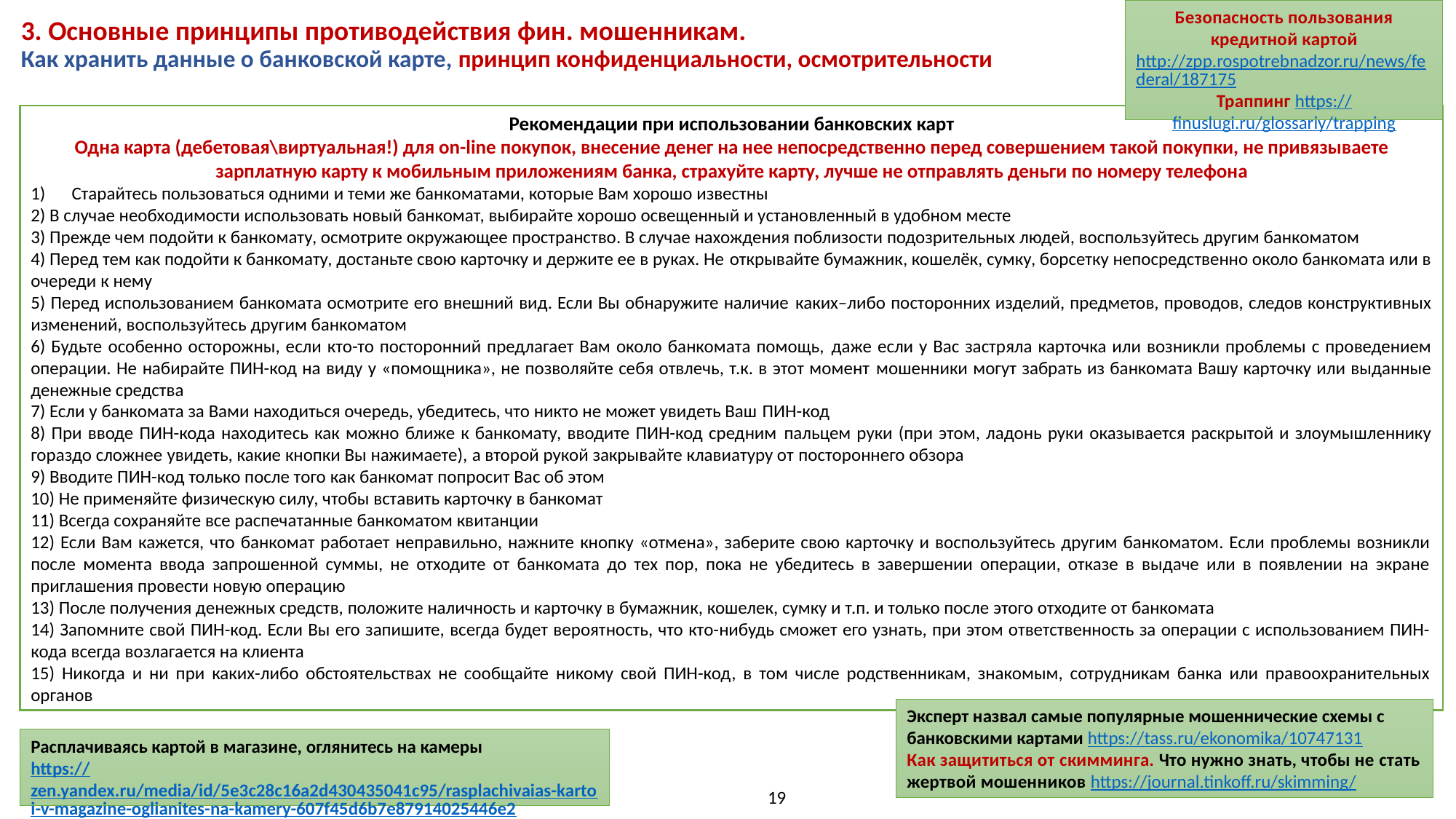

Безопасность пользования кредитной картой
http://zpp.rospotrebnadzor.ru/news/federal/187175
Траппинг https://finuslugi.ru/glossariy/trapping
# 3. Основные принципы противодействия фин. мошенникам. Как хранить данные о банковской карте, принцип конфиденциальности, осмотрительности
Рекомендации при использовании банковских карт
Одна карта (дебетовая\виртуальная!) для on-line покупок, внесение денег на нее непосредственно перед совершением такой покупки, не привязываете зарплатную карту к мобильным приложениям банка, страхуйте карту, лучше не отправлять деньги по номеру телефона
Старайтесь пользоваться одними и теми же банкоматами, которые Вам хорошо известны
2) В случае необходимости использовать новый банкомат, выбирайте хорошо освещенный и установленный в удобном месте
3) Прежде чем подойти к банкомату, осмотрите окружающее пространство. В случае нахождения поблизости подозрительных людей, воспользуйтесь другим банкоматом
4) Перед тем как подойти к банкомату, достаньте свою карточку и держите ее в руках. Не открывайте бумажник, кошелёк, сумку, борсетку непосредственно около банкомата или в очереди к нему
5) Перед использованием банкомата осмотрите его внешний вид. Если Вы обнаружите наличие каких–либо посторонних изделий, предметов, проводов, следов конструктивных изменений, воспользуйтесь другим банкоматом
6) Будьте особенно осторожны, если кто-то посторонний предлагает Вам около банкомата помощь, даже если у Вас застряла карточка или возникли проблемы с проведением операции. Не набирайте ПИН-код на виду у «помощника», не позволяйте себя отвлечь, т.к. в этот момент мошенники могут забрать из банкомата Вашу карточку или выданные денежные средства
7) Если у банкомата за Вами находиться очередь, убедитесь, что никто не может увидеть Ваш ПИН-код
8) При вводе ПИН-кода находитесь как можно ближе к банкомату, вводите ПИН-код средним пальцем руки (при этом, ладонь руки оказывается раскрытой и злоумышленнику гораздо сложнее увидеть, какие кнопки Вы нажимаете), a второй рукой закрывайте клавиатуру от постороннего обзора
9) Вводите ПИН-код только после того как банкомат попросит Вас об этом
10) Не применяйте физическую силу, чтобы вставить карточку в банкомат
11) Всегда сохраняйте все распечатанные банкоматом квитанции
12) Если Вам кажется, что банкомат работает неправильно, нажните кнопку «отмена», заберите свою карточку и воспользуйтесь другим банкоматом. Если проблемы возникли после момента ввода запрошенной суммы, не отходите от банкомата до тех пор, пока не убедитесь в завершении операции, отказе в выдаче или в появлении на экране приглашения провести новую операцию
13) После получения денежных средств, положите наличность и карточку в бумажник, кошелек, сумку и т.п. и только после этого отходите от банкомата
14) Запомните свой ПИН-код. Если Вы его запишите, всегда будет вероятность, что кто-нибудь сможет его узнать, при этом ответственность за операции с использованием ПИН-кода всегда возлагается на клиента
15) Никогда и ни при каких-либо обстоятельствах не сообщайте никому свой ПИН-код, в том числе родственникам, знакомым, сотрудникам банка или правоохранительных органов
Эксперт назвал самые популярные мошеннические схемы с банковскими картами https://tass.ru/ekonomika/10747131
Как защититься от скимминга. Что нужно знать, чтобы не стать жертвой мошенников https://journal.tinkoff.ru/skimming/
Расплачиваясь картой в магазине, оглянитесь на камеры
https://zen.yandex.ru/media/id/5e3c28c16a2d430435041c95/rasplachivaias-kartoi-v-magazine-oglianites-na-kamery-607f45d6b7e87914025446e2
19